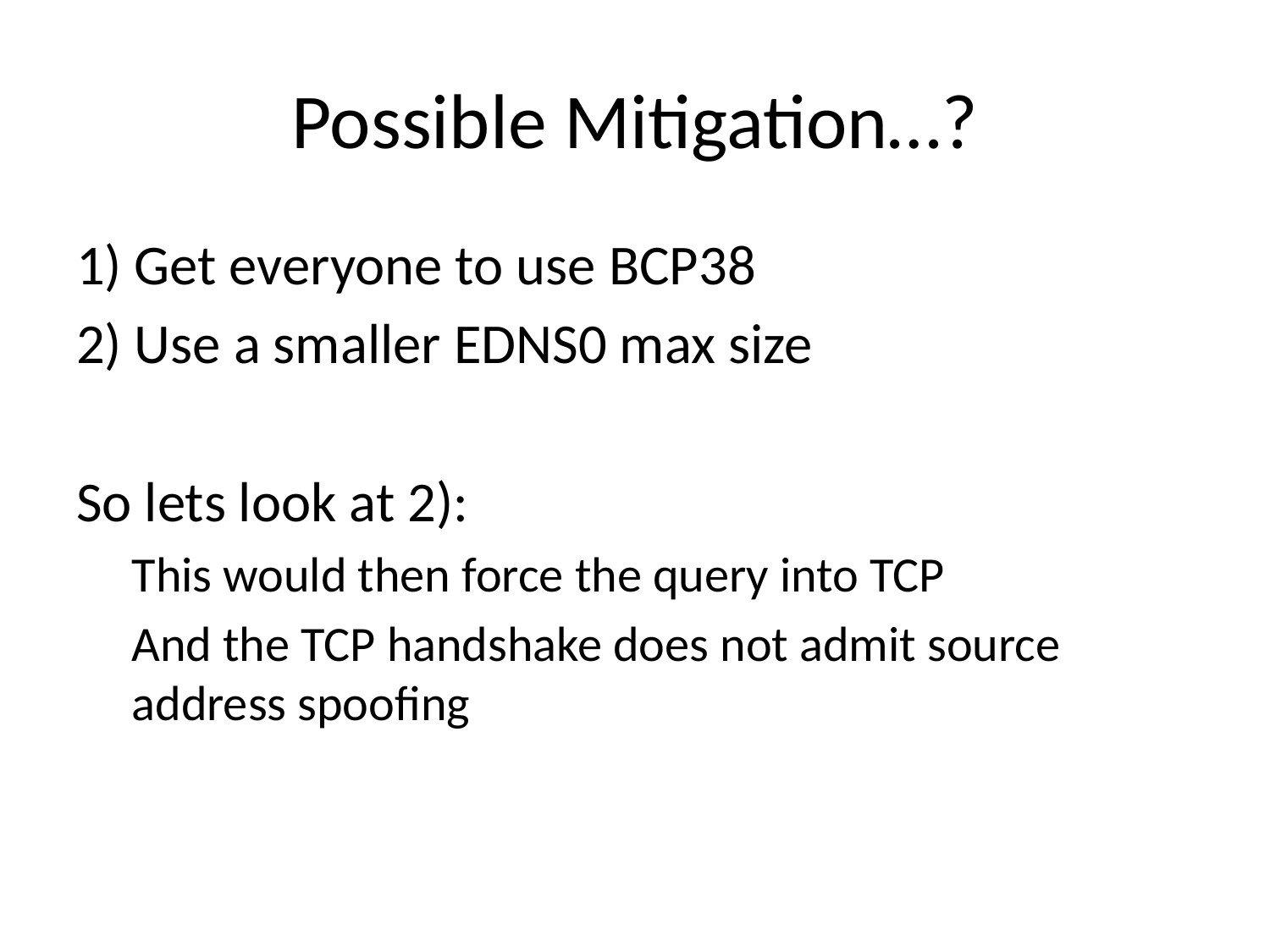

# Possible Mitigation…?
1) Get everyone to use BCP38
2) Use a smaller EDNS0 max size

So lets look at 2):
This would then force the query into TCP
And the TCP handshake does not admit source address spoofing